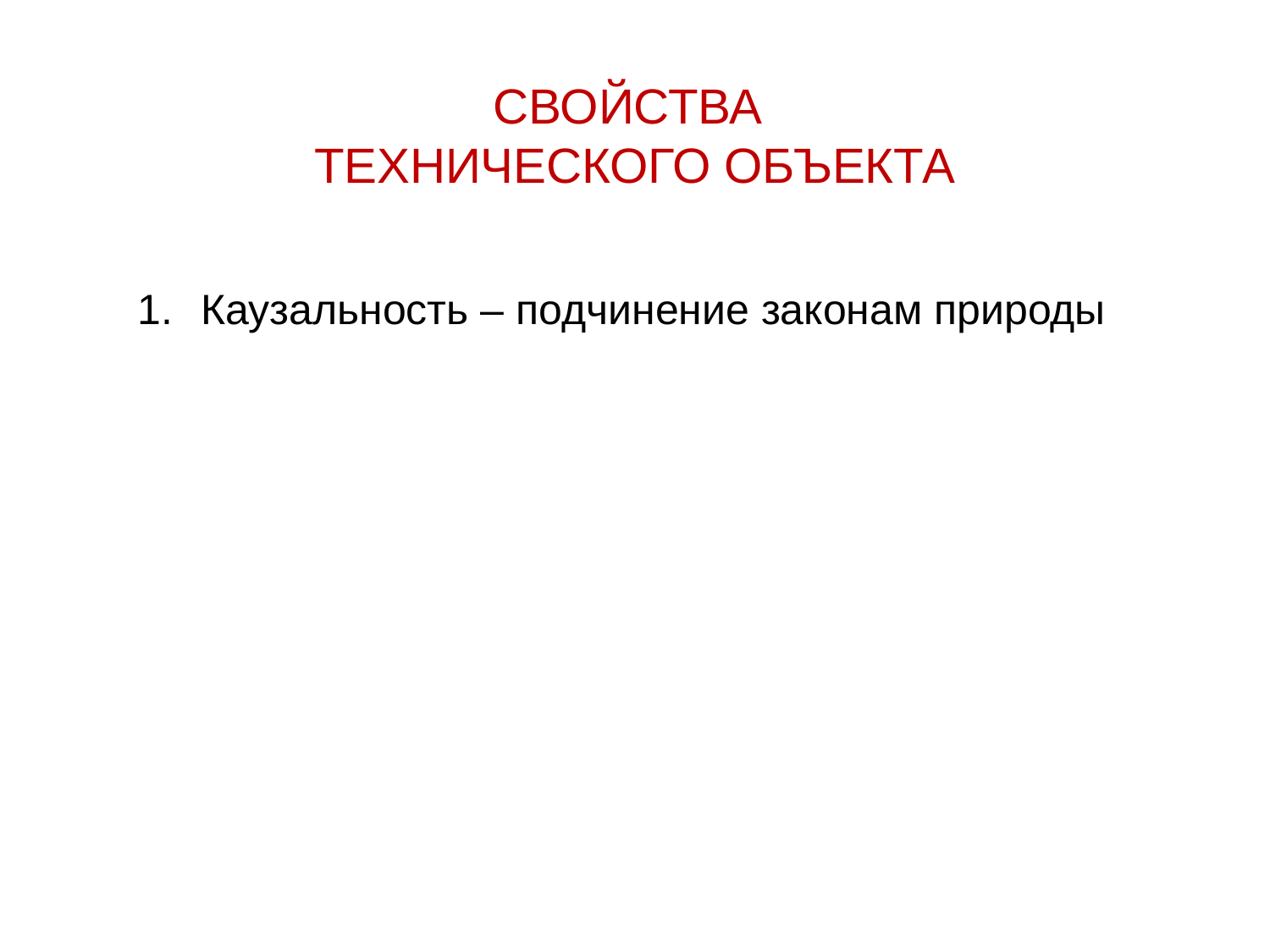

СВОЙСТВА
ТЕХНИЧЕСКОГО ОБЪЕКТА
Каузальность – подчинение законам природы
21